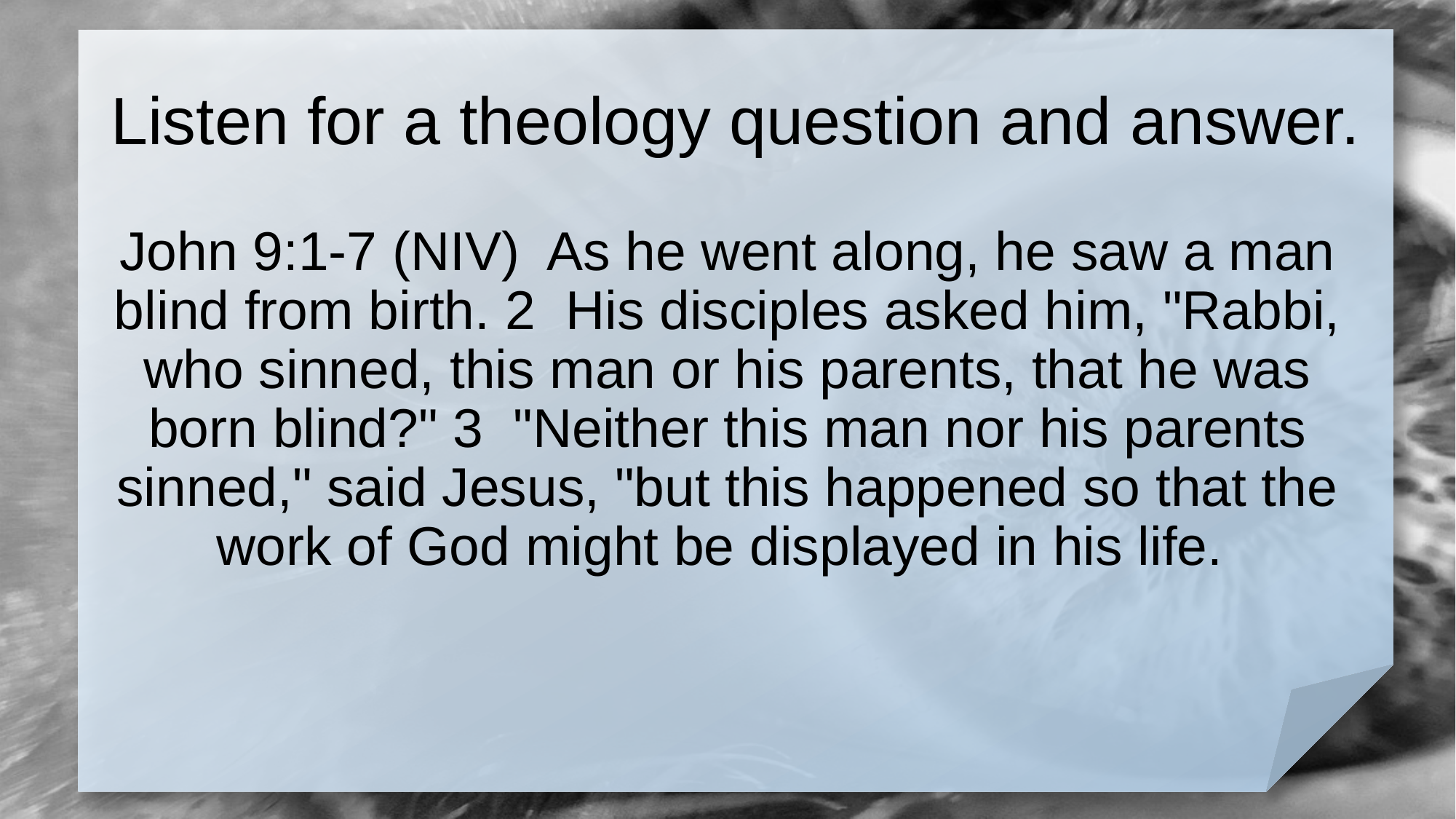

# Listen for a theology question and answer.
John 9:1-7 (NIV)  As he went along, he saw a man blind from birth. 2  His disciples asked him, "Rabbi, who sinned, this man or his parents, that he was born blind?" 3  "Neither this man nor his parents sinned," said Jesus, "but this happened so that the work of God might be displayed in his life.